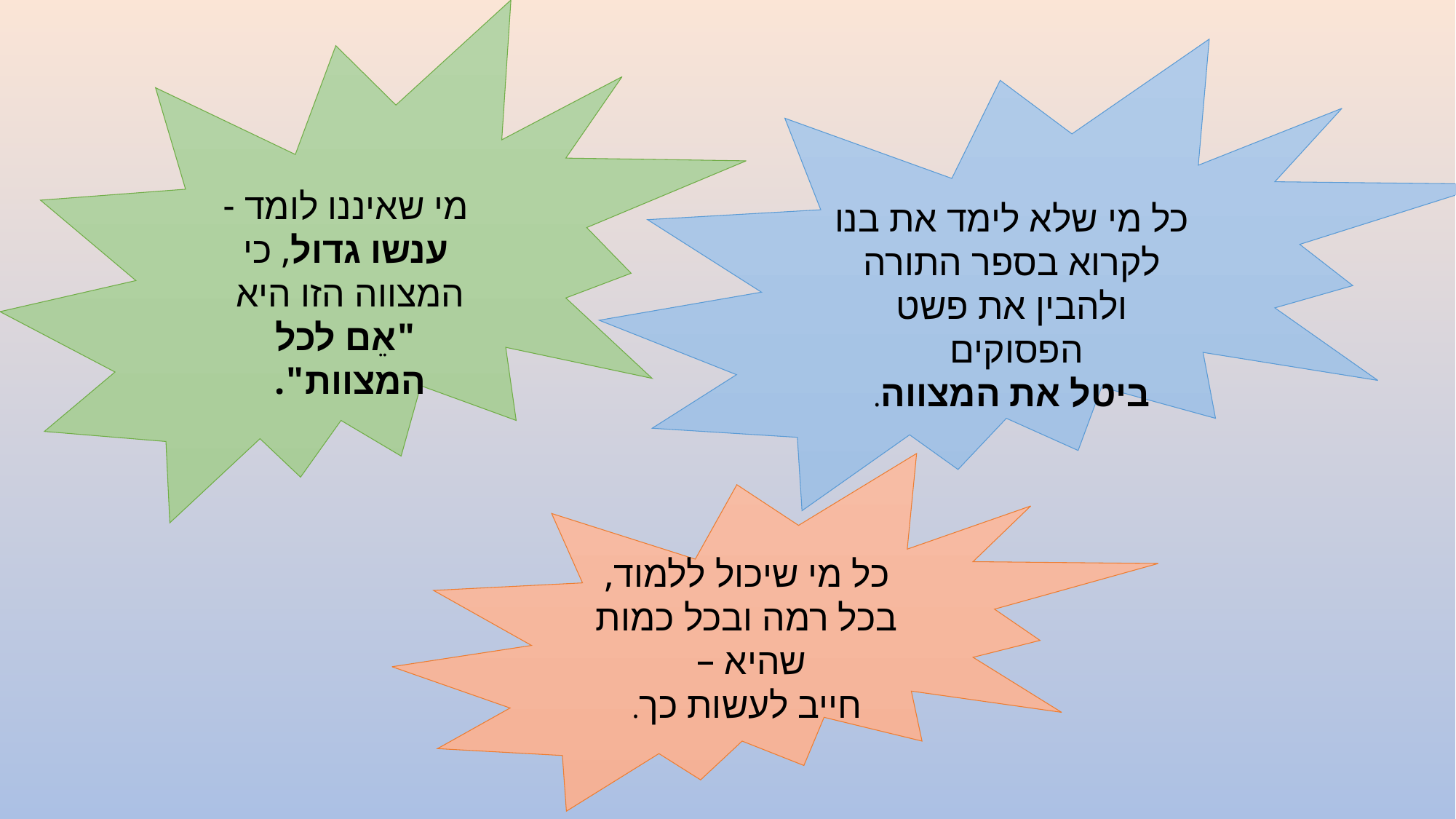

מי שאיננו לומד - ענשו גדול, כי המצווה הזו היא
"אֵם לכל המצוות".

כל מי שלא לימד את בנו לקרוא בספר התורה ולהבין את פשט הפסוקים
ביטל את המצווה.
כל מי שיכול ללמוד, בכל רמה ובכל כמות שהיא –
חייב לעשות כך.